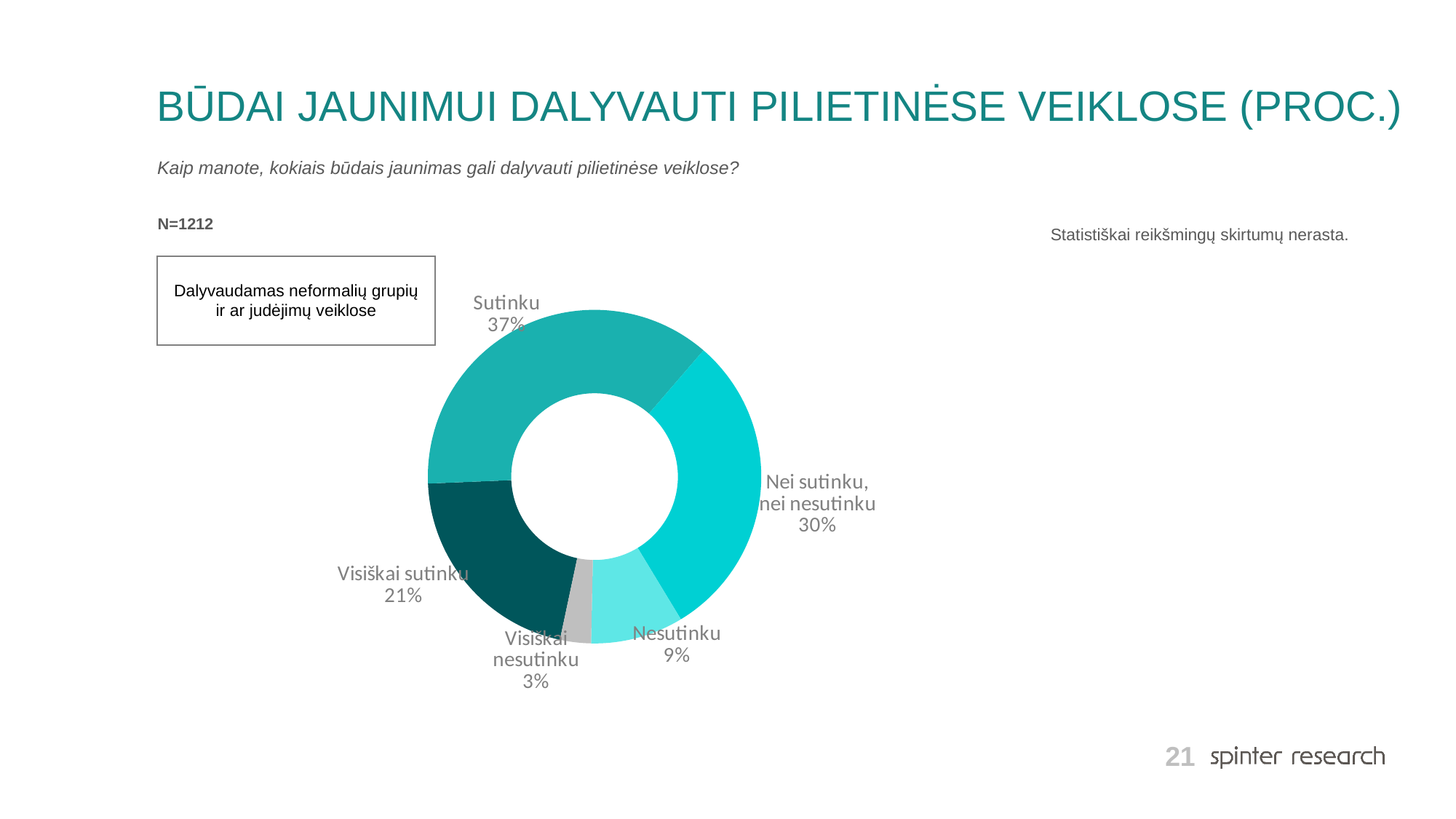

# BŪDAI JAUNIMUI DALYVAUTI PILIETINĖSE VEIKLOSE (PROC.)
Kaip manote, kokiais būdais jaunimas gali dalyvauti pilietinėse veiklose?
N=1212
Statistiškai reikšmingų skirtumų nerasta.

### Chart

| Category | Series 1 |
|---|---|
| Visiškai sutinku | 21.0 |
| Sutinku | 37.0 |
| Nei sutinku, nei nesutinku | 30.0 |
| Nesutinku | 9.0 |
| Visiškai nesutinku | 3.0 |
Dalyvaudamas neformalių grupių ir ar judėjimų veiklose